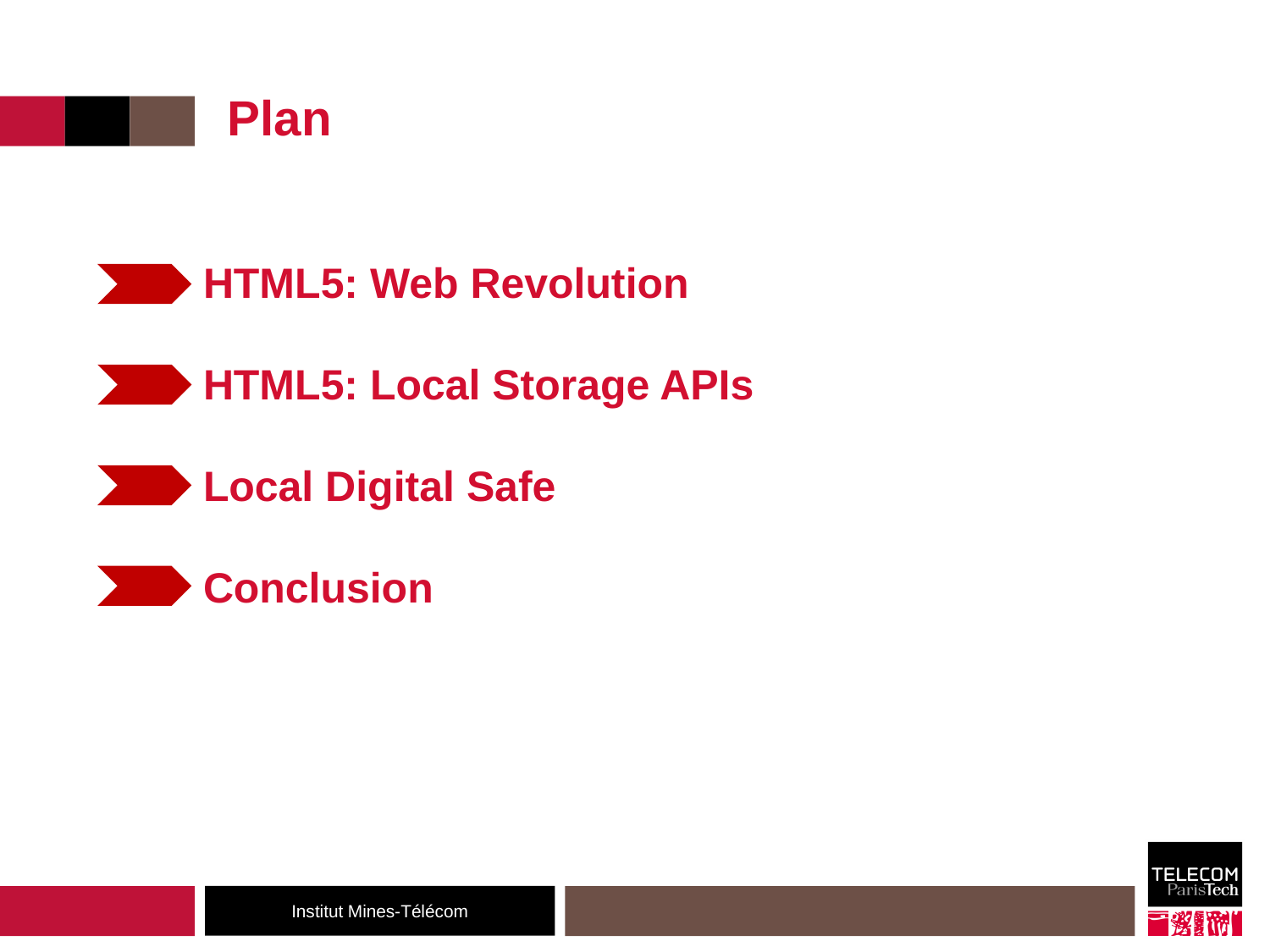

Plan
# HTML5: Web Revolution

HTML5: Local Storage APIs

Local Digital Safe

Conclusion